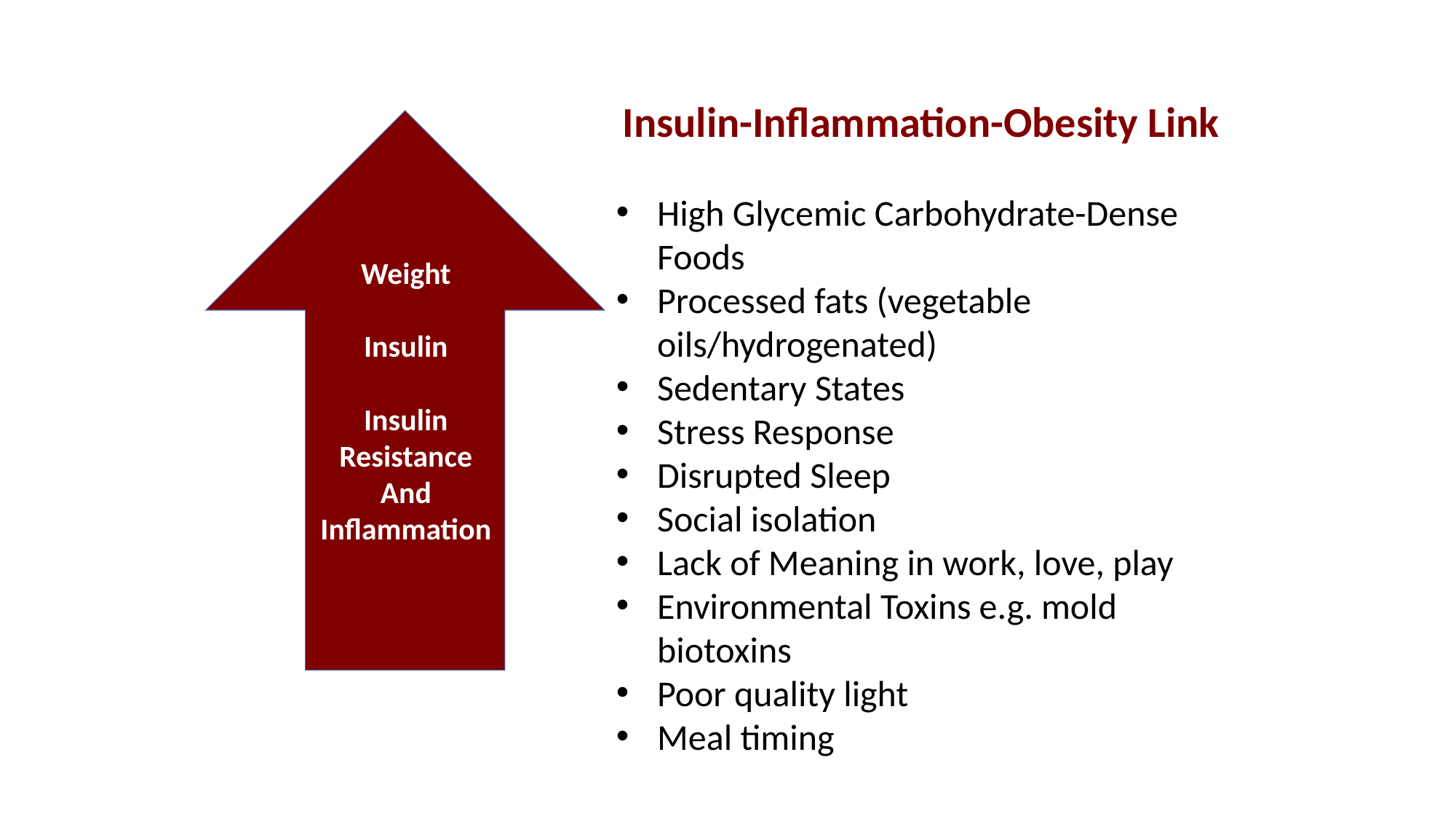

Insulin-Inflammation-Obesity Link

High Glycemic Carbohydrate-Dense Foods
Processed fats (vegetable oils/hydrogenated)
Sedentary States
Stress Response
Disrupted Sleep
Social isolation
Lack of Meaning in work, love, play
Environmental Toxins e.g. mold biotoxins
Poor quality light
Meal timing

Weight

Insulin

Insulin
Resistance
And Inflammation